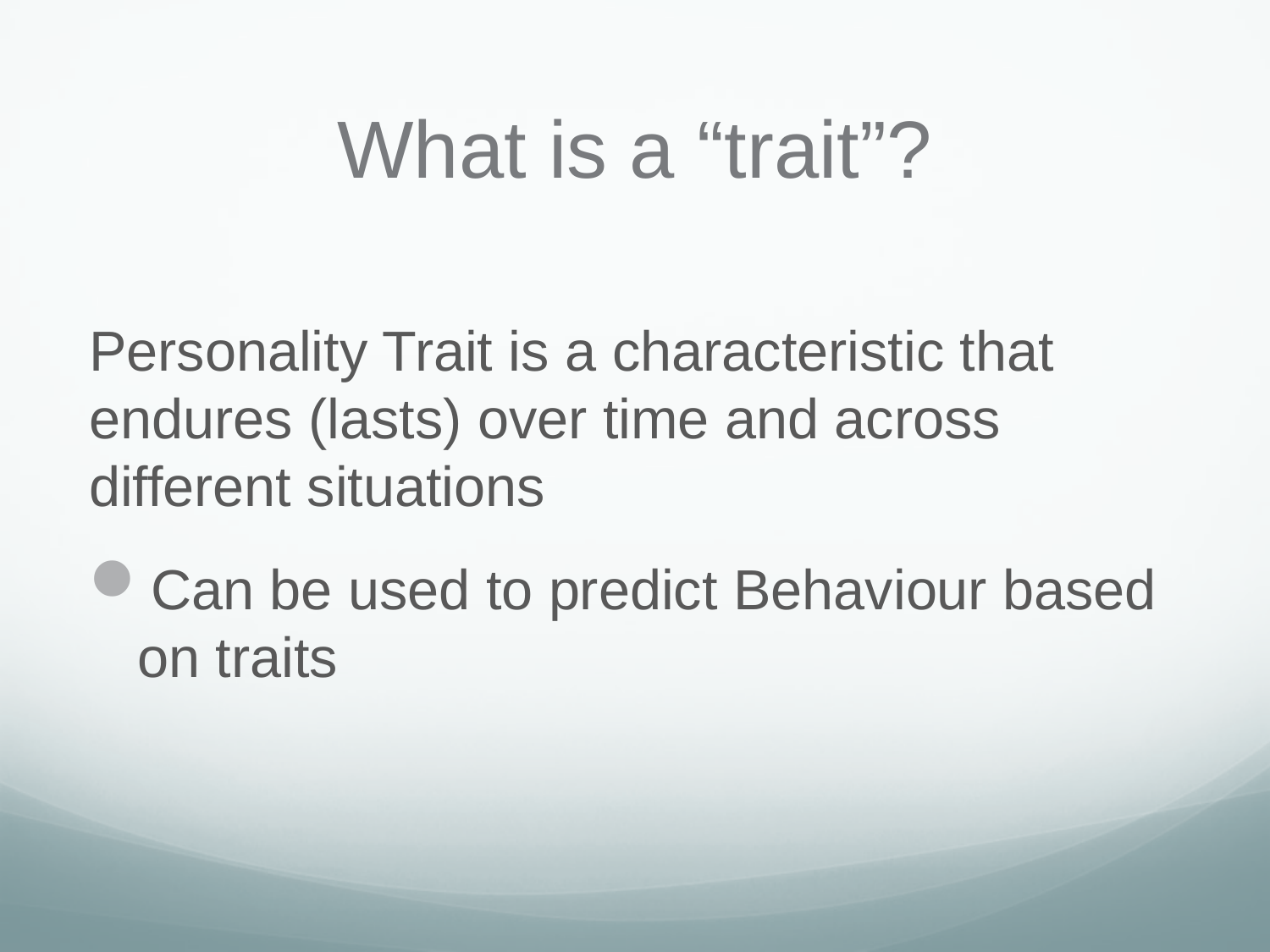

# What is a “trait”?

Personality Trait is a characteristic that endures (lasts) over time and across different situations
Can be used to predict Behaviour based on traits